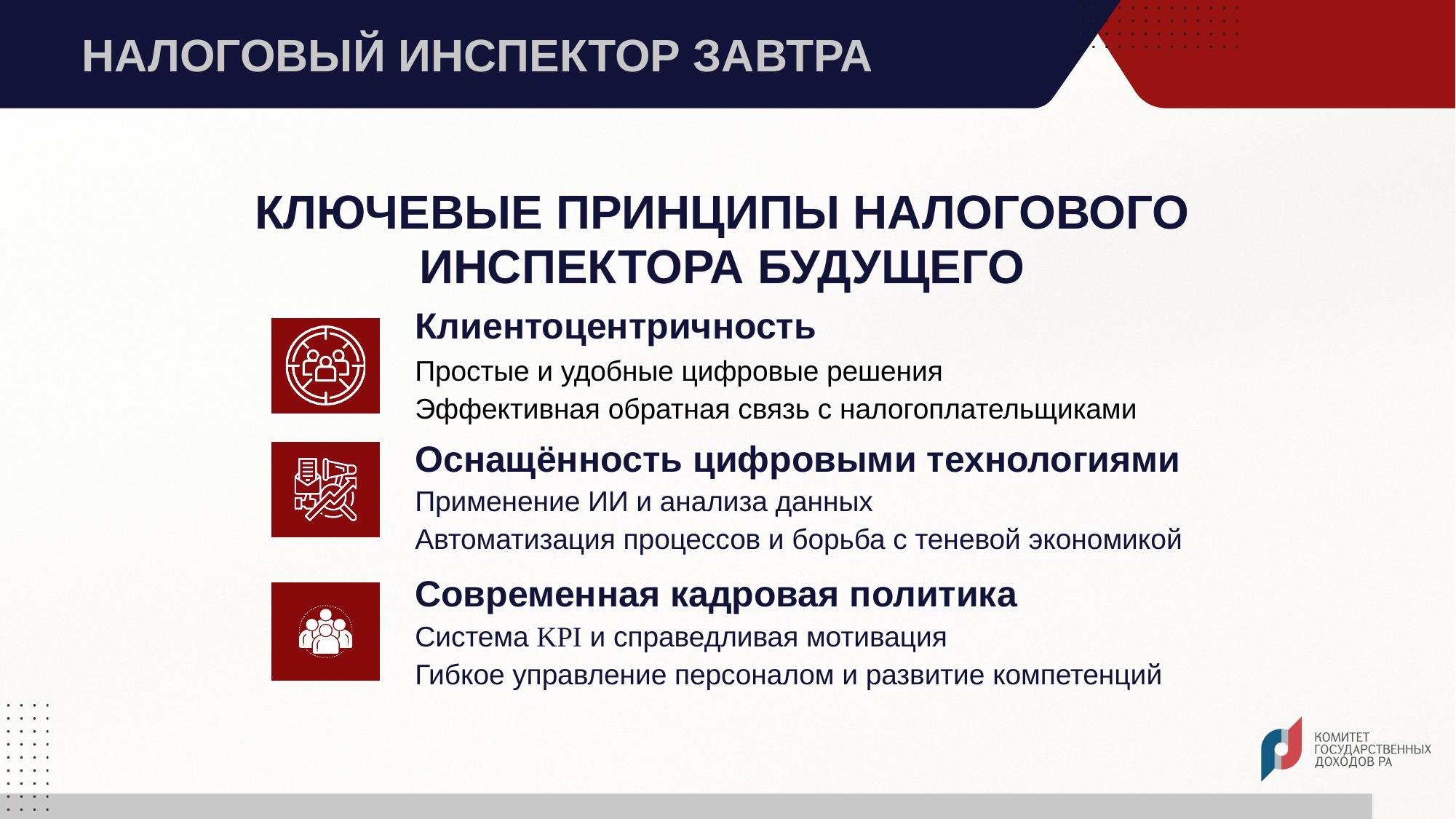

НАЛОГОВЫЙ ИНСПЕКТОР ЗАВТРА
КЛЮЧЕВЫЕ ПРИНЦИПЫ НАЛОГОВОГО ИНСПЕКТОРА БУДУЩЕГО
Клиентоцентричность

Простые и удобные цифровые решения
Эффективная обратная связь с налогоплательщиками
Оснащённость цифровыми технологиями
Применение ИИ и анализа данных
Автоматизация процессов и борьба с теневой экономикой

Современная кадровая политика
Система KPI и справедливая мотивация
Гибкое управление персоналом и развитие компетенций